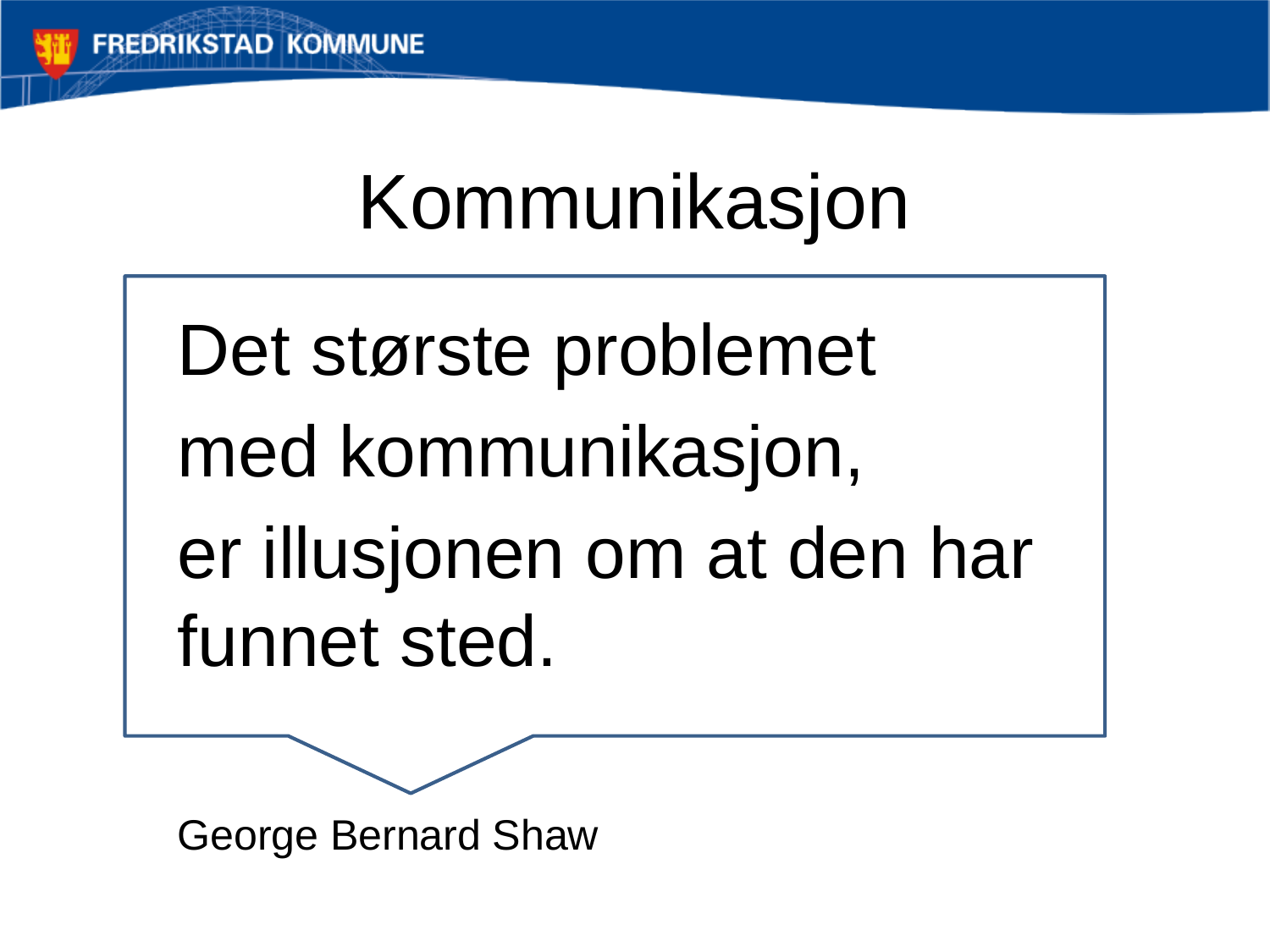

# Kommunikasjon

Det største problemet
med kommunikasjon,
er illusjonen om at den har funnet sted.

George Bernard Shaw